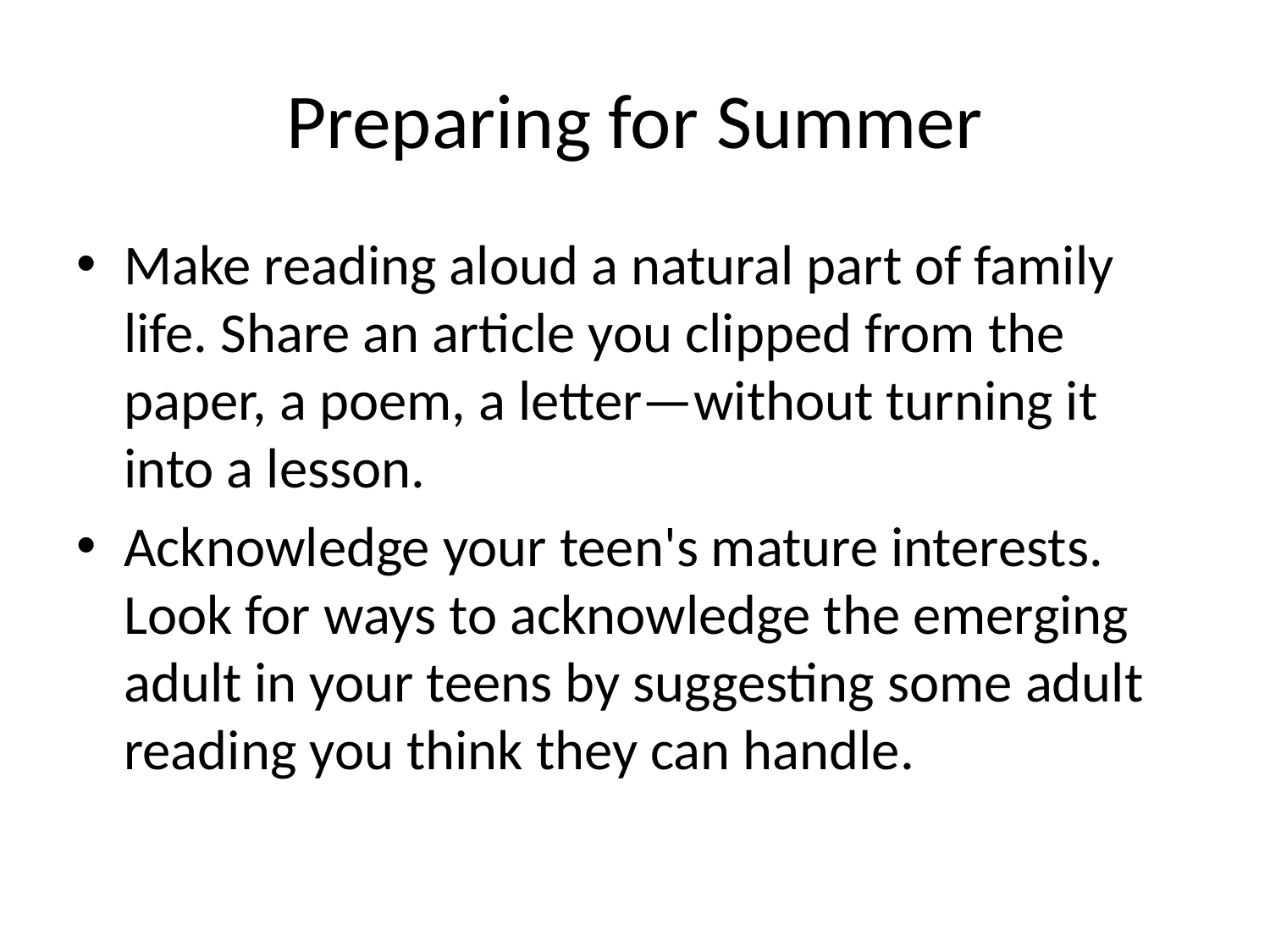

# Preparing for Summer
Make reading aloud a natural part of family life. Share an article you clipped from the paper, a poem, a letter—without turning it into a lesson.
Acknowledge your teen's mature interests. Look for ways to acknowledge the emerging adult in your teens by suggesting some adult reading you think they can handle.